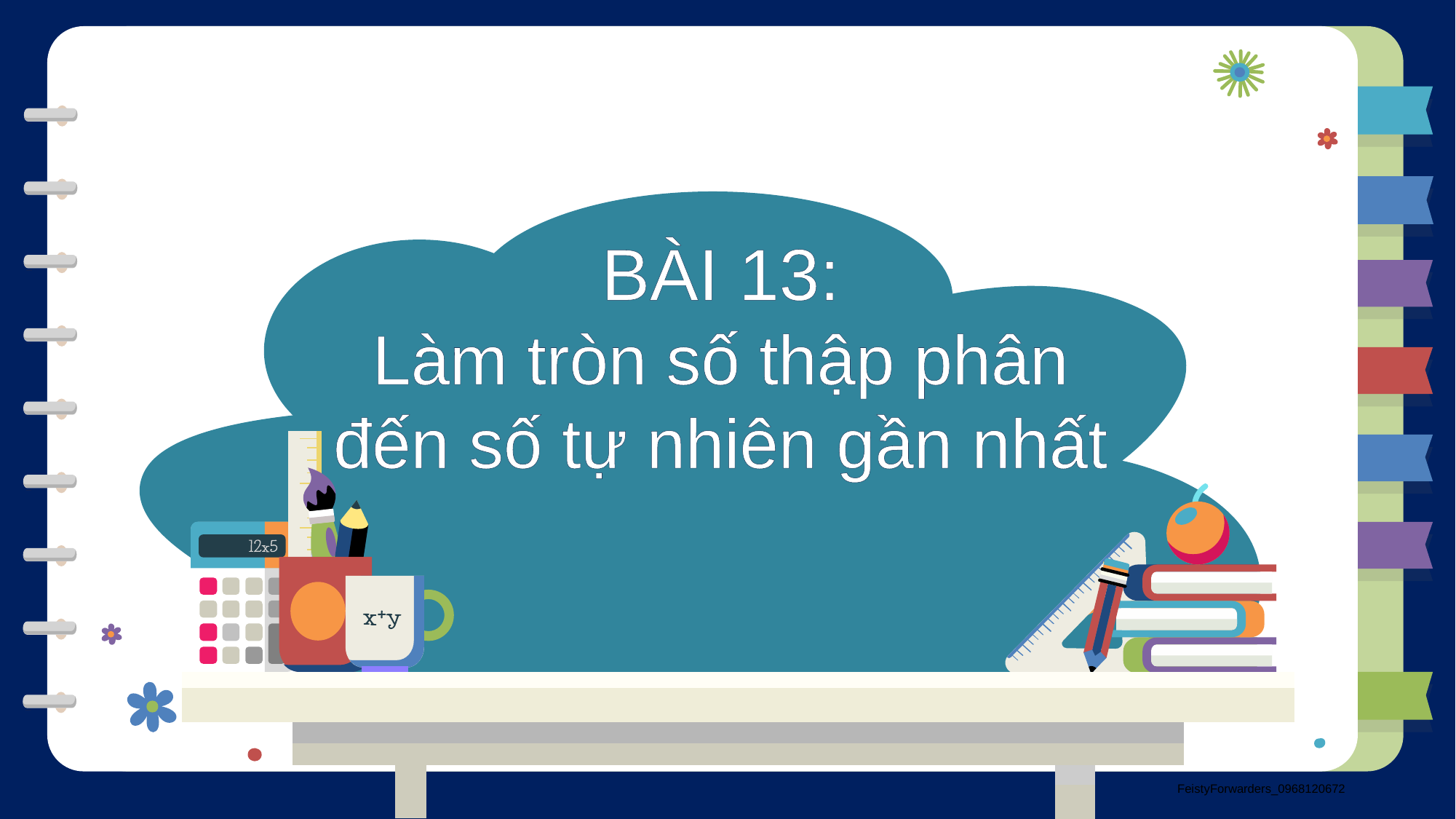

BÀI 13:
Làm tròn số thập phân
đến số tự nhiên gần nhất